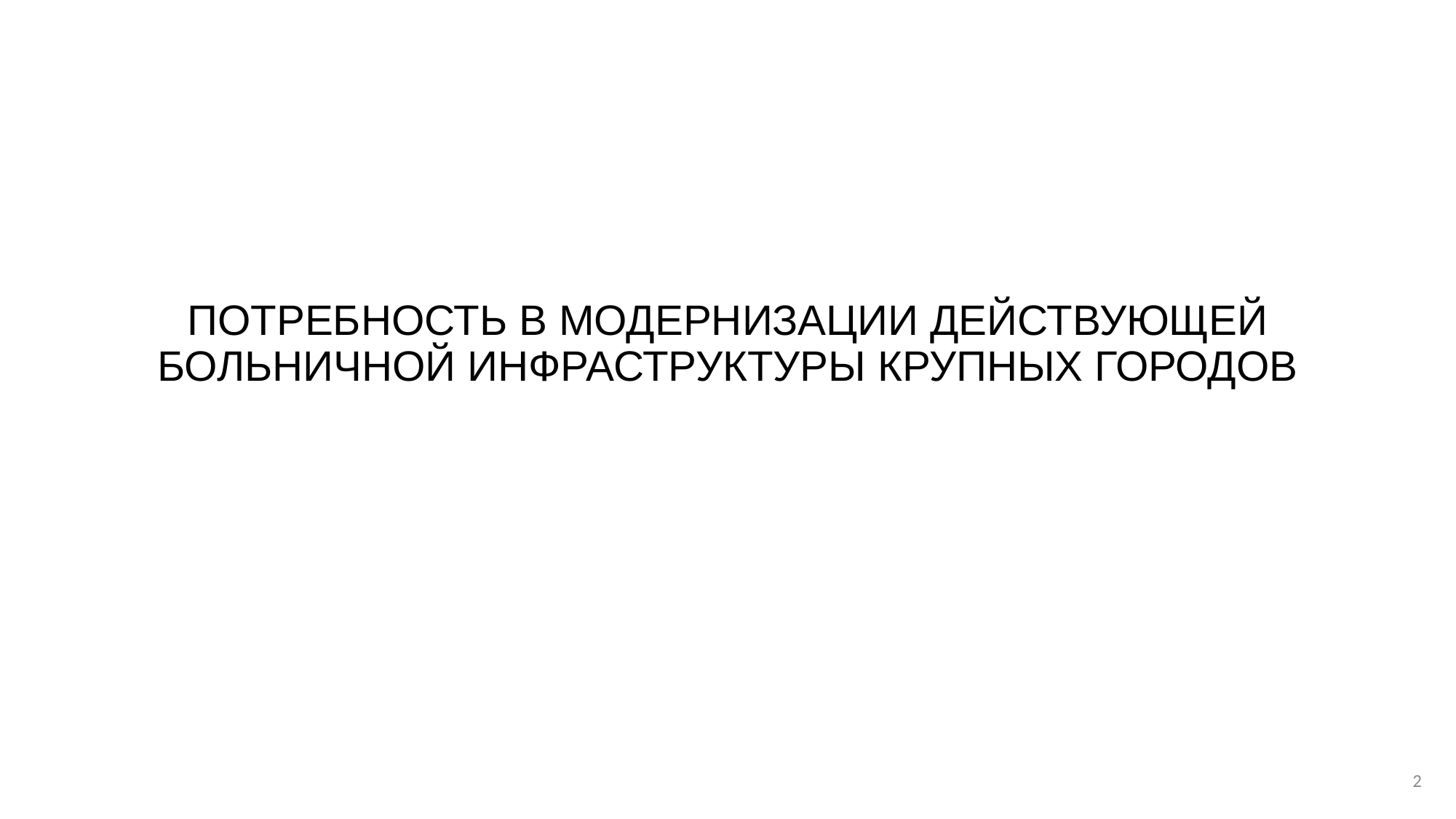

ПОТРЕБНОСТЬ В МОДЕРНИЗАЦИИ ДЕЙСТВУЮЩЕЙ БОЛЬНИЧНОЙ ИНФРАСТРУКТУРЫ КРУПНЫХ ГОРОДОВ
2